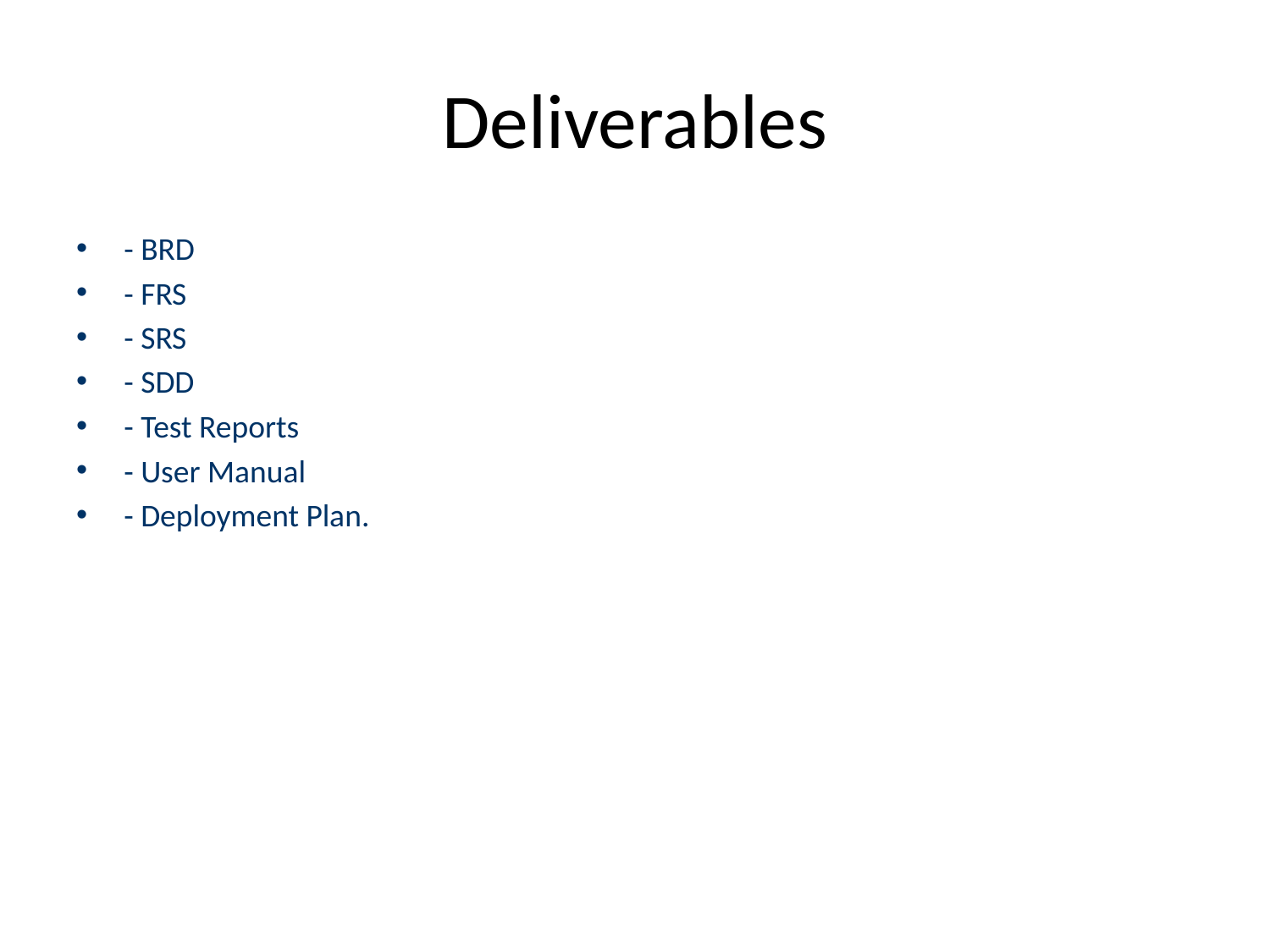

# Deliverables
- BRD
- FRS
- SRS
- SDD
- Test Reports
- User Manual
- Deployment Plan.